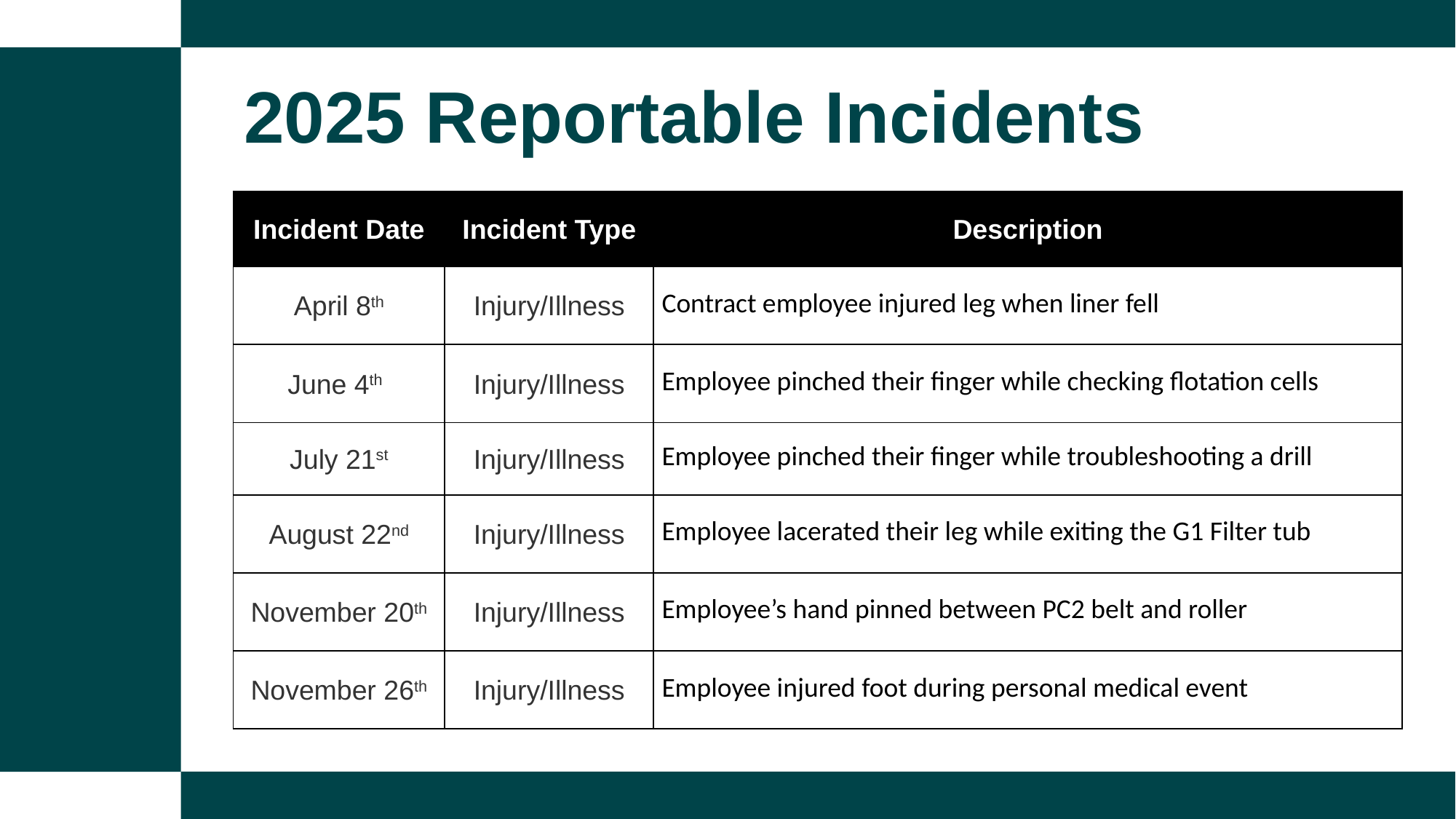

2025 Reportable Incidents
| Incident Date | Incident Type | Description |
| --- | --- | --- |
| April 8th | Injury/Illness | Contract employee injured leg when liner fell |
| June 4th | Injury/Illness | Employee pinched their finger while checking flotation cells |
| July 21st | Injury/Illness | Employee pinched their finger while troubleshooting a drill |
| August 22nd | Injury/Illness | Employee lacerated their leg while exiting the G1 Filter tub |
| November 20th | Injury/Illness | Employee’s hand pinned between PC2 belt and roller |
| November 26th | Injury/Illness | Employee injured foot during personal medical event |